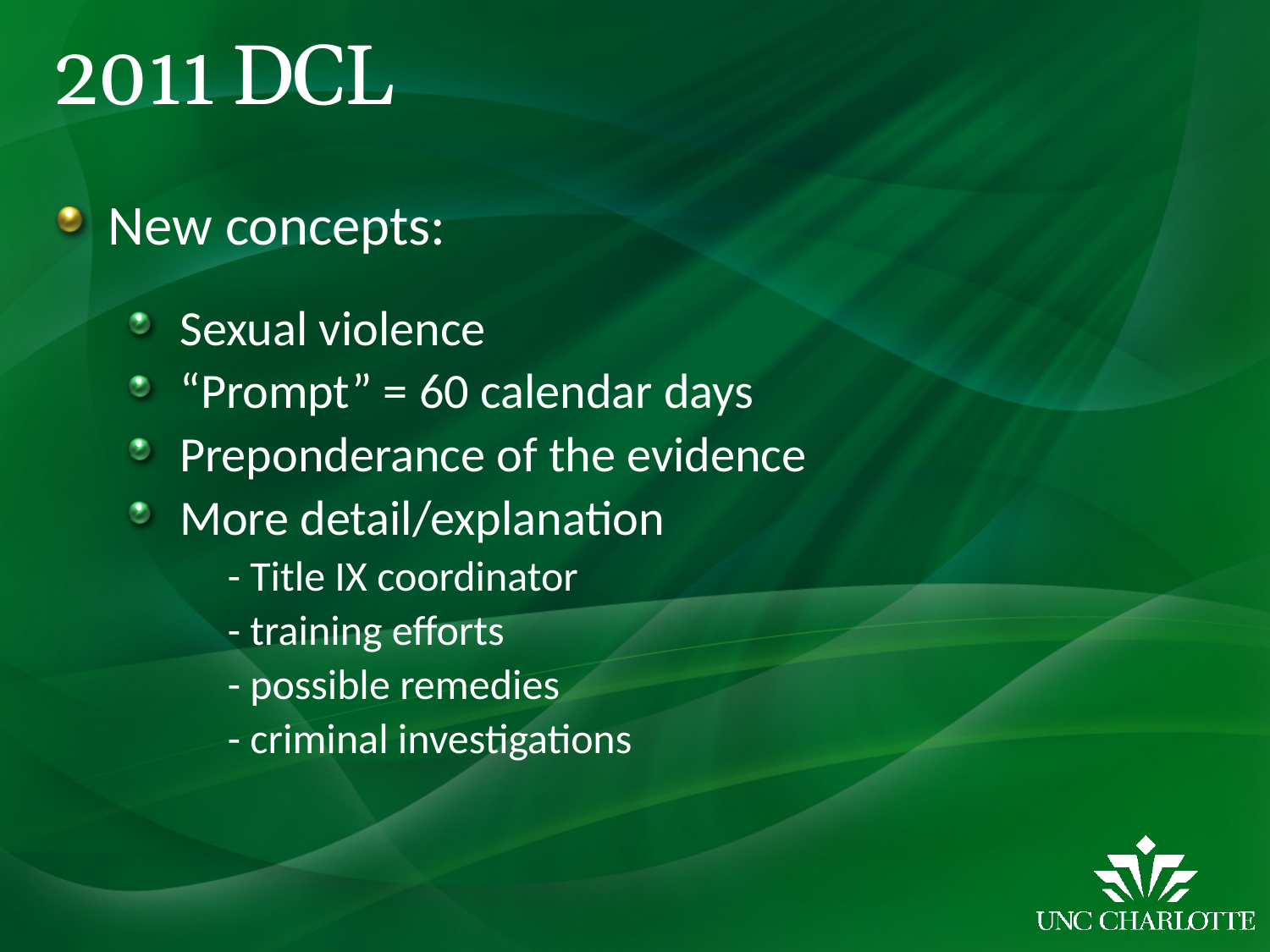

# 2011 DCL
New concepts:

Sexual violence
“Prompt” = 60 calendar days
Preponderance of the evidence
More detail/explanation
	- Title IX coordinator
	- training efforts
	- possible remedies
	- criminal investigations